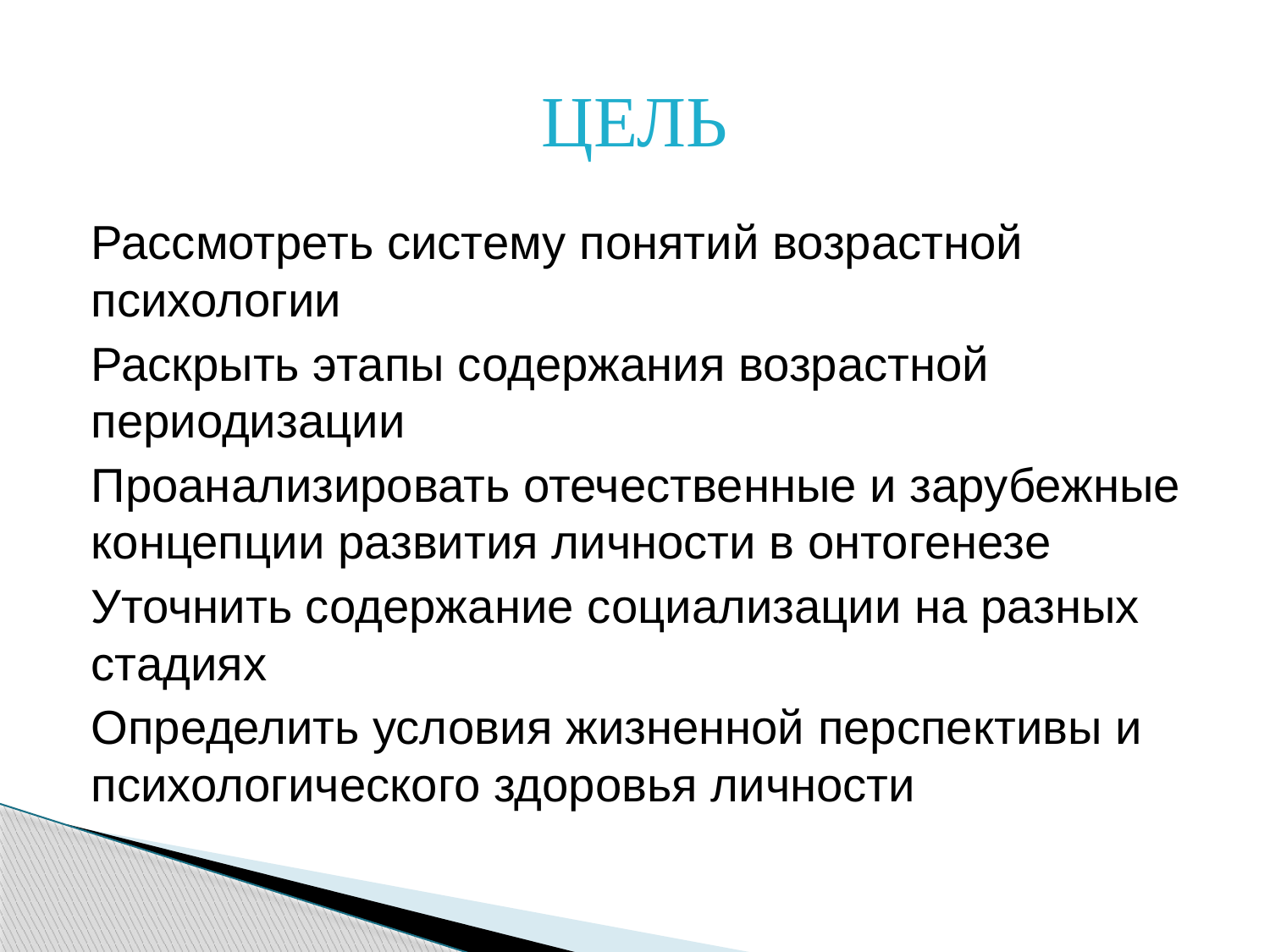

# ЦЕЛЬ
Рассмотреть систему понятий возрастной психологии
Раскрыть этапы содержания возрастной периодизации
Проанализировать отечественные и зарубежные концепции развития личности в онтогенезе
Уточнить содержание социализации на разных стадиях
Определить условия жизненной перспективы и психологического здоровья личности